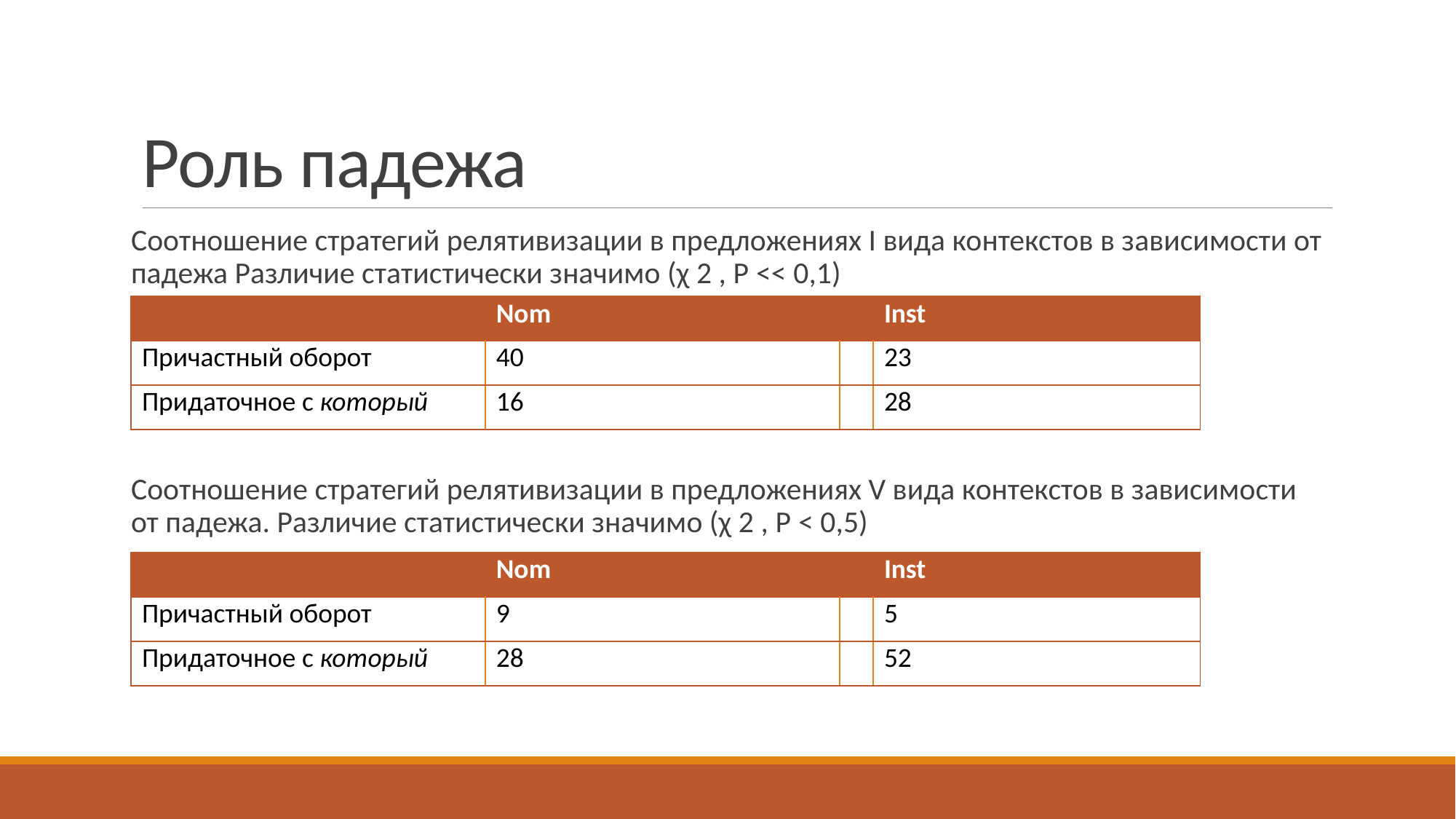

# Роль падежа
Соотношение стратегий релятивизации в предложениях I вида контекстов в зависимости от падежа Различие статистически значимо (χ 2 , P << 0,1)

Соотношение стратегий релятивизации в предложениях V вида контекстов в зависимости от падежа. Различие статистически значимо (χ 2 , P < 0,5)
|  |  | Nom |  | Inst |
| --- | --- | --- | --- | --- |
| Причастный оборот |  | 40 |  | 23 |
| Придаточное с который |  | 16 |  | 28 |
|  |  | Nom |  | Inst |
| --- | --- | --- | --- | --- |
| Причастный оборот |  | 9 |  | 5 |
| Придаточное с который |  | 28 |  | 52 |